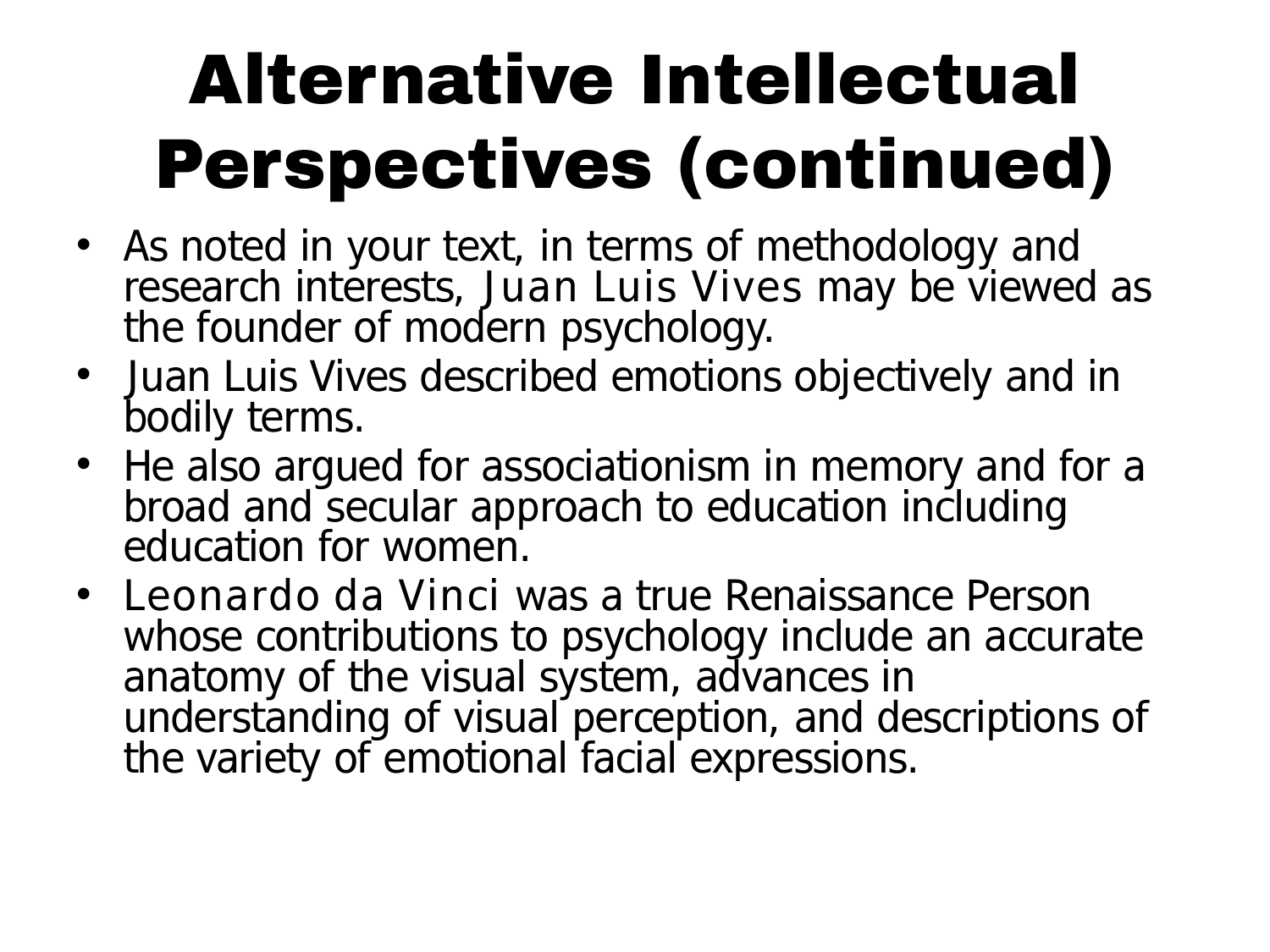

# Alternative Intellectual Perspectives (continued)
As noted in your text, in terms of methodology and research interests, Juan Luis Vives may be viewed as the founder of modern psychology.
Juan Luis Vives described emotions objectively and in bodily terms.
He also argued for associationism in memory and for a broad and secular approach to education including education for women.
Leonardo da Vinci was a true Renaissance Person whose contributions to psychology include an accurate anatomy of the visual system, advances in understanding of visual perception, and descriptions of the variety of emotional facial expressions.